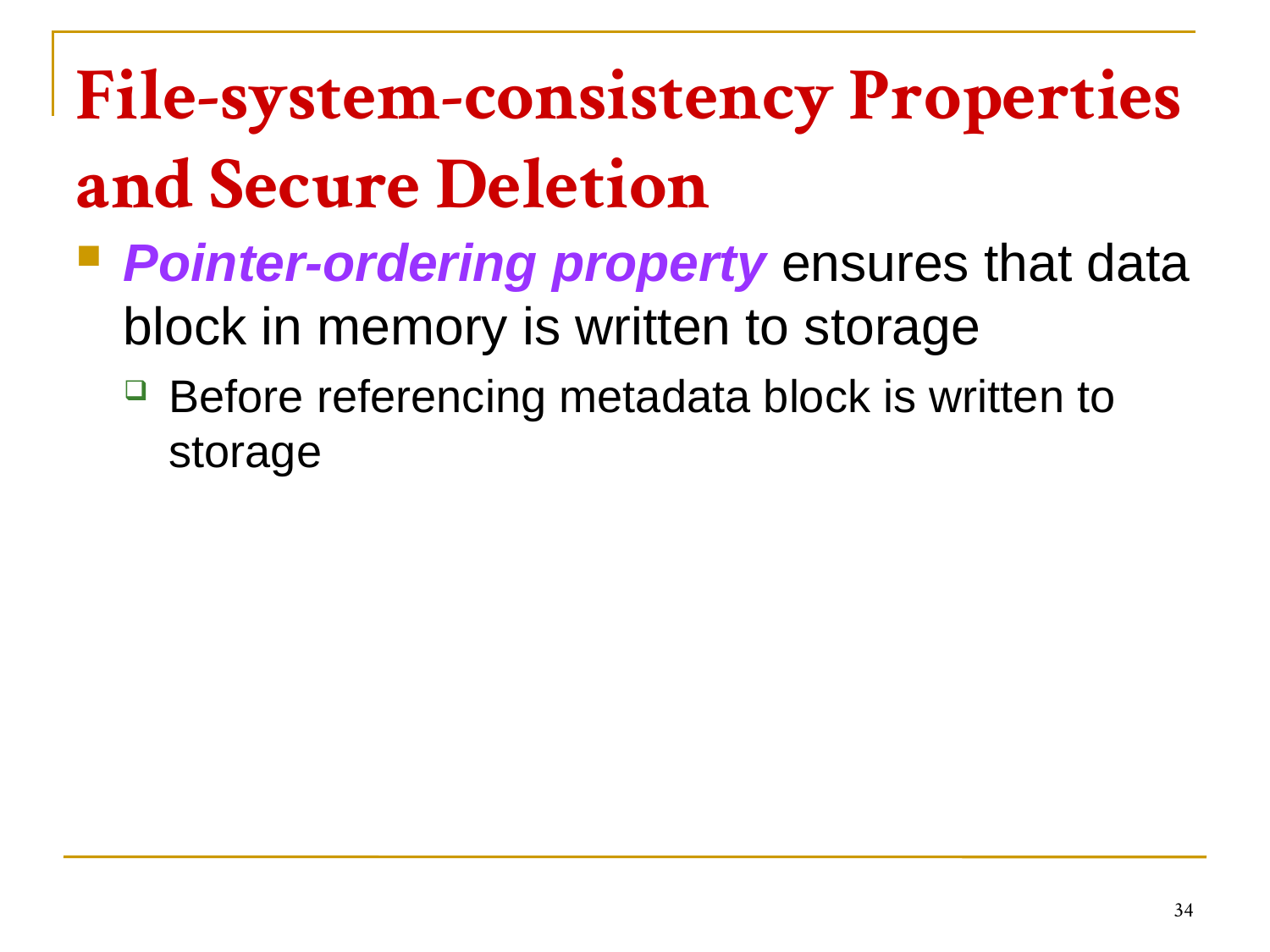

# File-system-consistency Properties and Secure Deletion
Pointer-ordering property ensures that data block in memory is written to storage
Before referencing metadata block is written to storage
34